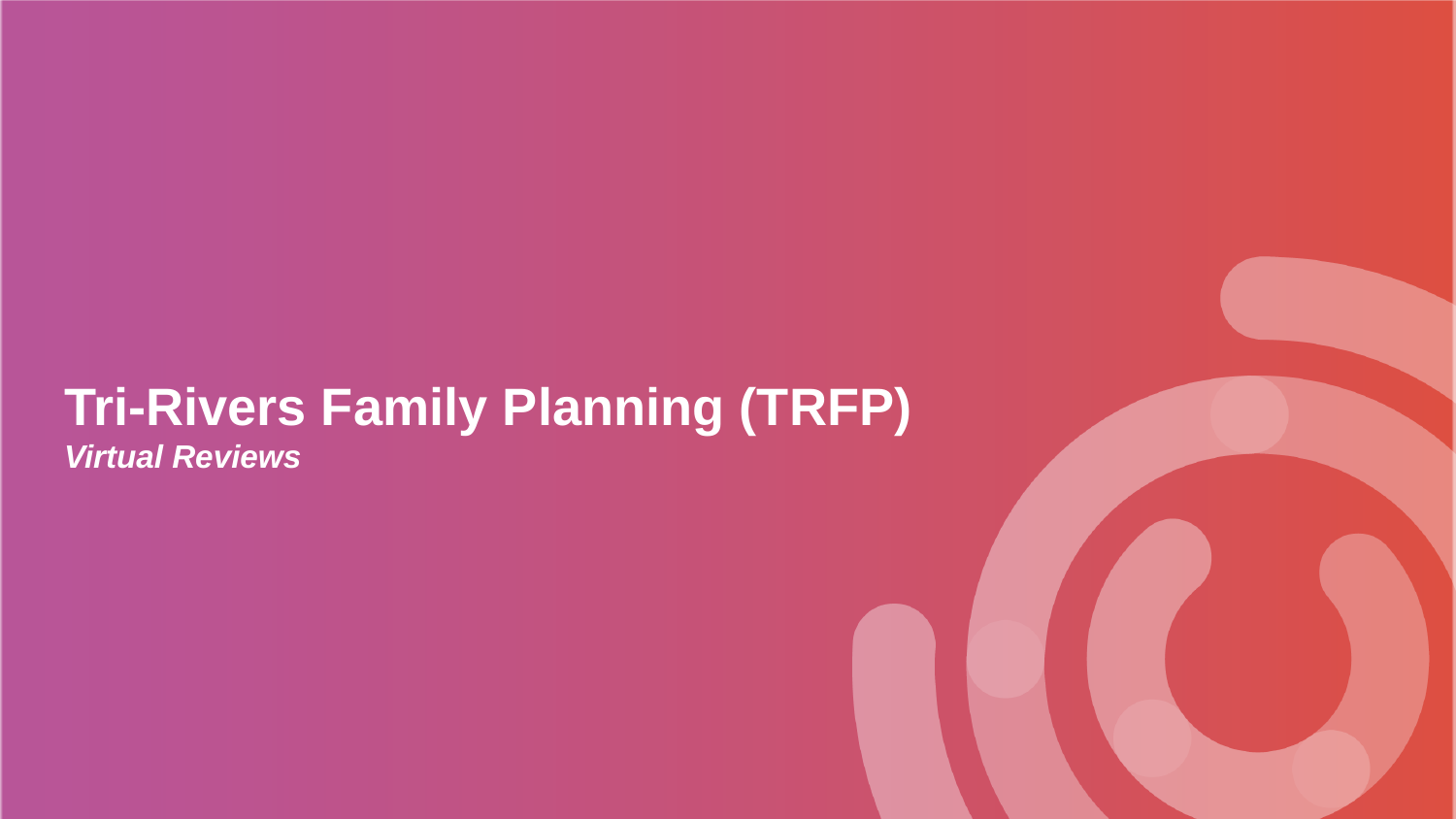

# Tri-Rivers Family Planning (TRFP)
Virtual Reviews